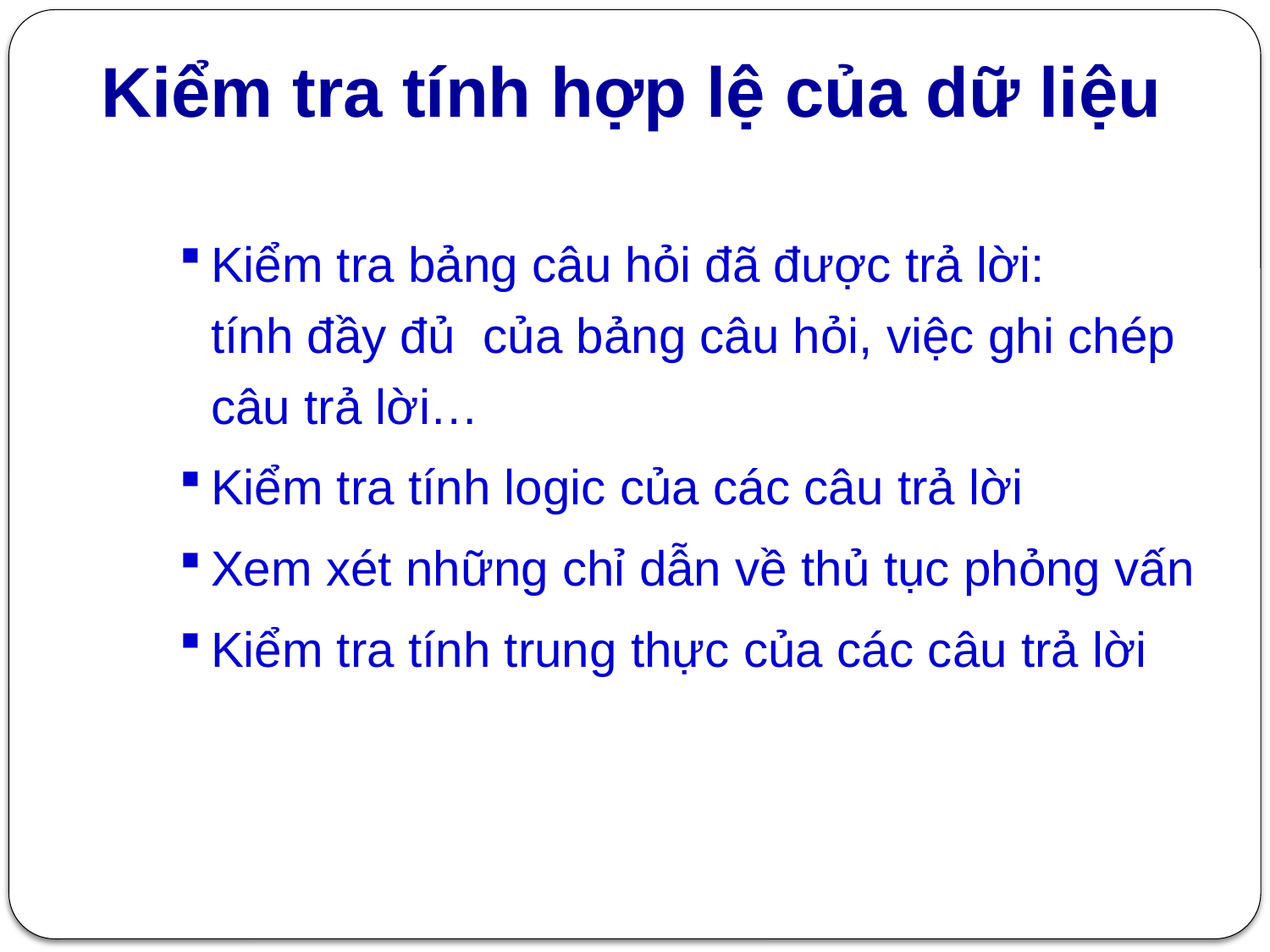

# Kiểm tra tính hợp lệ của dữ liệu
Kiểm tra bảng câu hỏi đã được trả lời:
tính đầy đủ  của bảng câu hỏi, việc ghi chép câu trả lời…
Kiểm tra tính logic của các câu trả lời
Xem xét những chỉ dẫn về thủ tục phỏng vấn
Kiểm tra tính trung thực của các câu trả lời

18